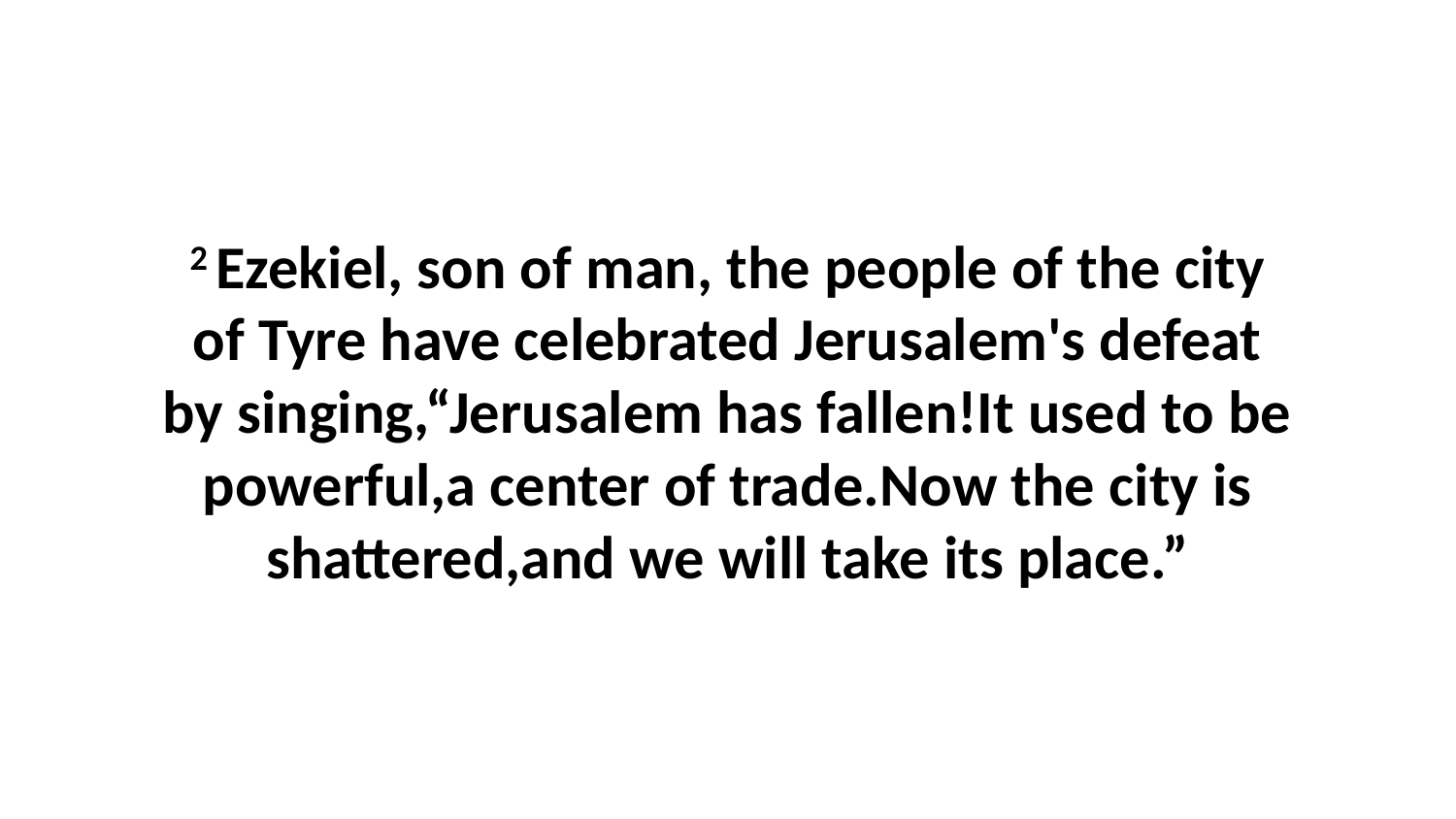

2 Ezekiel, son of man, the people of the city of Tyre have celebrated Jerusalem's defeat by singing,“Jerusalem has fallen!It used to be powerful,a center of trade.Now the city is shattered,and we will take its place.”